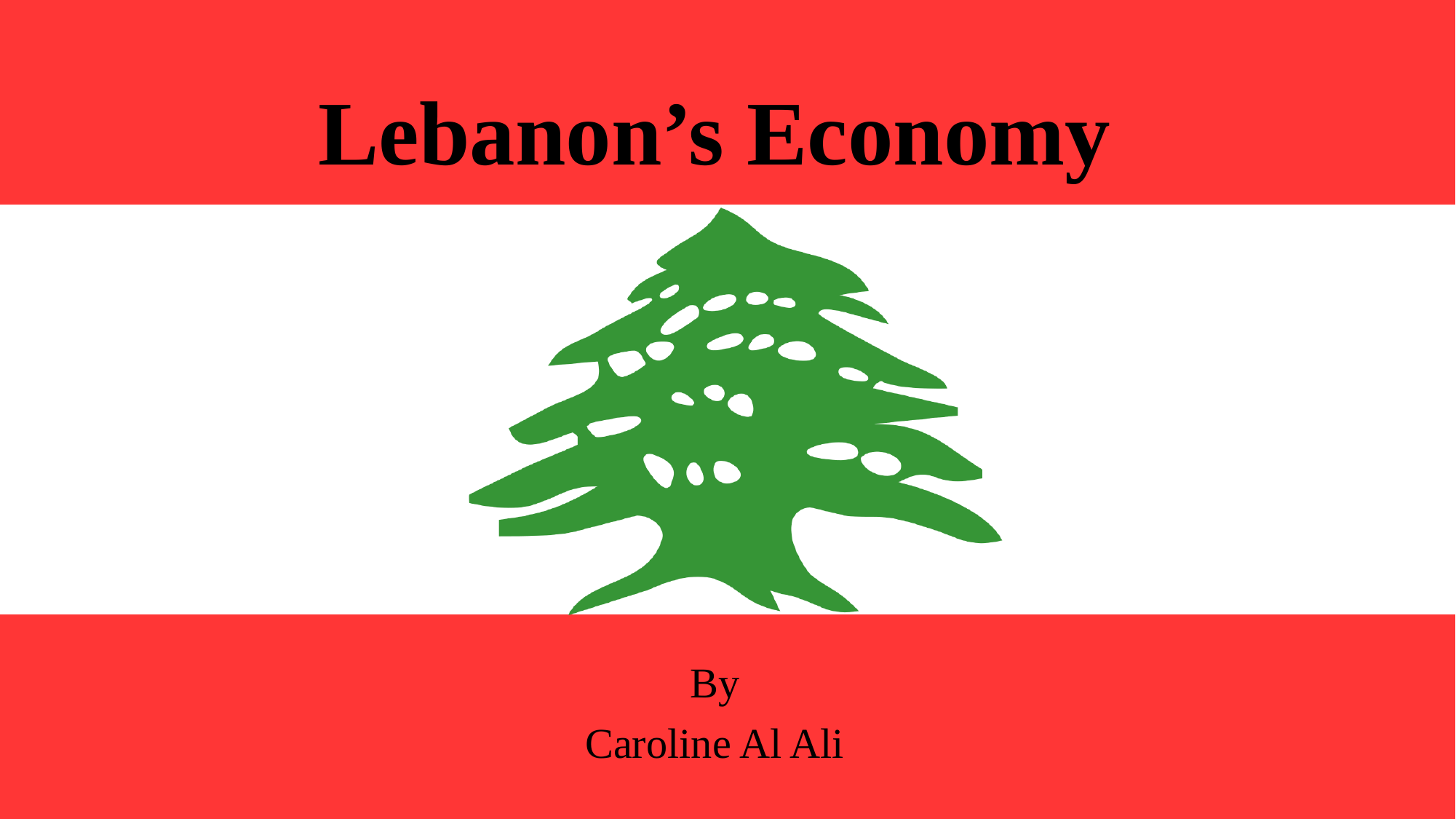

# Lebanon’s Economy
By
Caroline Al Ali